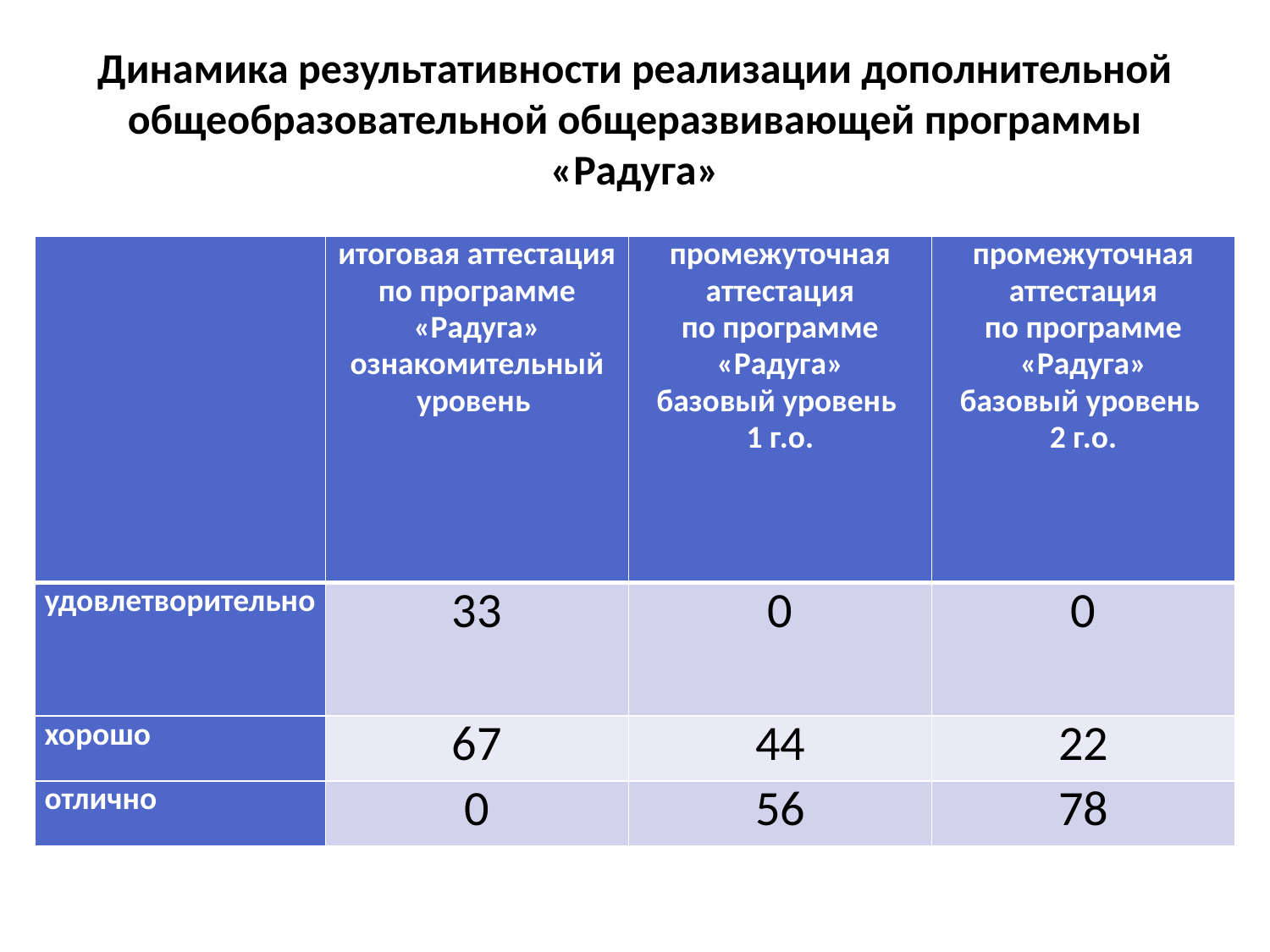

# Динамика результативности реализации дополнительной общеобразовательной общеразвивающей программы «Радуга»
|  | итоговая аттестация по программе «Радуга» ознакомительный уровень | промежуточная аттестация по программе «Радуга» базовый уровень 1 г.о. | промежуточная аттестация по программе «Радуга» базовый уровень 2 г.о. |
| --- | --- | --- | --- |
| удовлетворительно | 33 | 0 | 0 |
| хорошо | 67 | 44 | 22 |
| отлично | 0 | 56 | 78 |